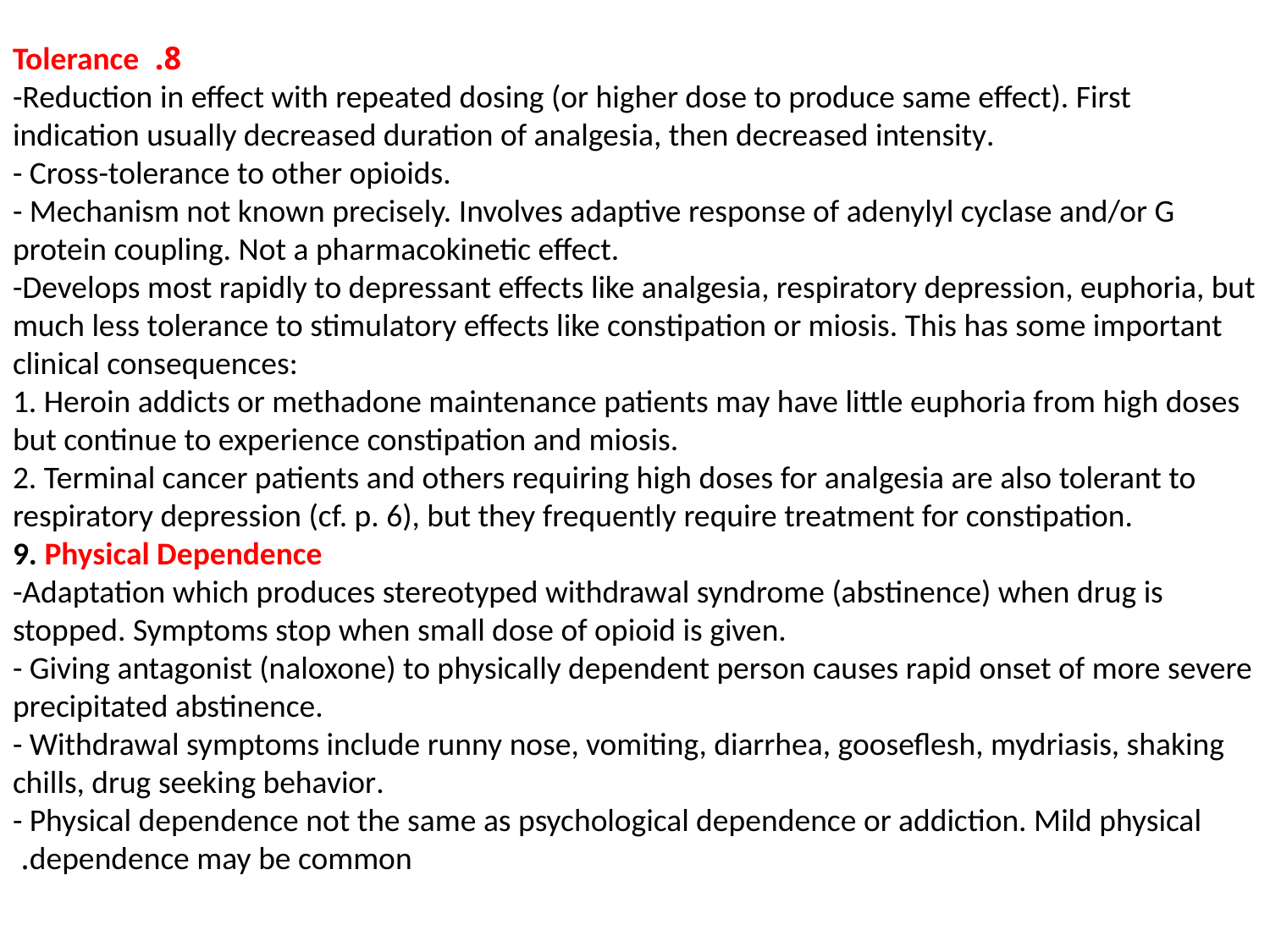

# 8. Tolerance -Reduction in effect with repeated dosing (or higher dose to produce same effect). First indication usually decreased duration of analgesia, then decreased intensity. - Cross-tolerance to other opioids. - Mechanism not known precisely. Involves adaptive response of adenylyl cyclase and/or G protein coupling. Not a pharmacokinetic effect. -Develops most rapidly to depressant effects like analgesia, respiratory depression, euphoria, but much less tolerance to stimulatory effects like constipation or miosis. This has some important clinical consequences: 1. Heroin addicts or methadone maintenance patients may have little euphoria from high doses but continue to experience constipation and miosis. 2. Terminal cancer patients and others requiring high doses for analgesia are also tolerant to respiratory depression (cf. p. 6), but they frequently require treatment for constipation. 9. Physical Dependence -Adaptation which produces stereotyped withdrawal syndrome (abstinence) when drug is stopped. Symptoms stop when small dose of opioid is given. - Giving antagonist (naloxone) to physically dependent person causes rapid onset of more severe precipitated abstinence. - Withdrawal symptoms include runny nose, vomiting, diarrhea, gooseflesh, mydriasis, shaking chills, drug seeking behavior. - Physical dependence not the same as psychological dependence or addiction. Mild physical dependence may be common.